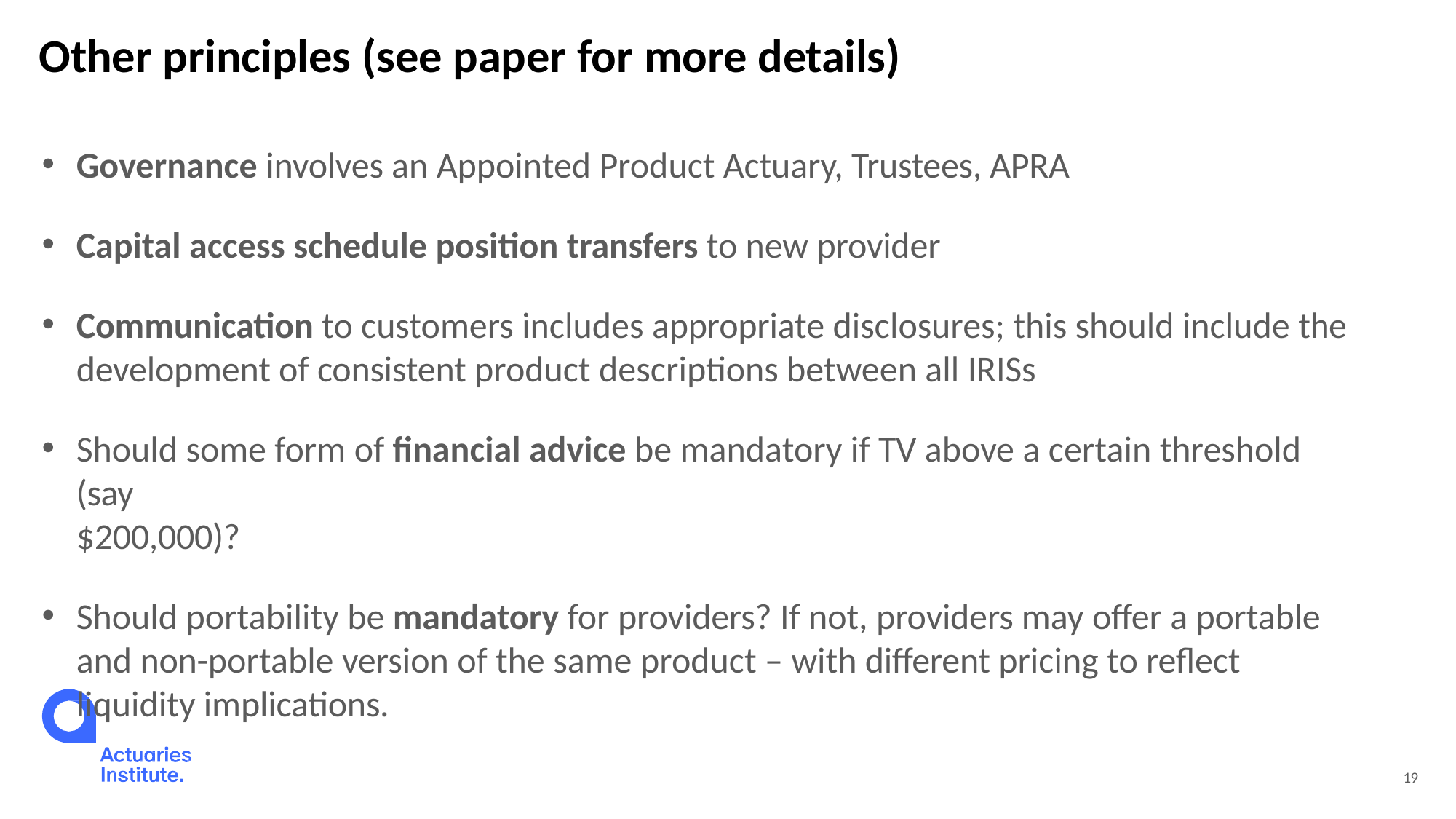

# Other principles (see paper for more details)
Governance involves an Appointed Product Actuary, Trustees, APRA
Capital access schedule position transfers to new provider
Communication to customers includes appropriate disclosures; this should include the development of consistent product descriptions between all IRISs
Should some form of financial advice be mandatory if TV above a certain threshold (say
$200,000)?
Should portability be mandatory for providers? If not, providers may offer a portable and non-portable version of the same product – with different pricing to reflect liquidity implications.
19